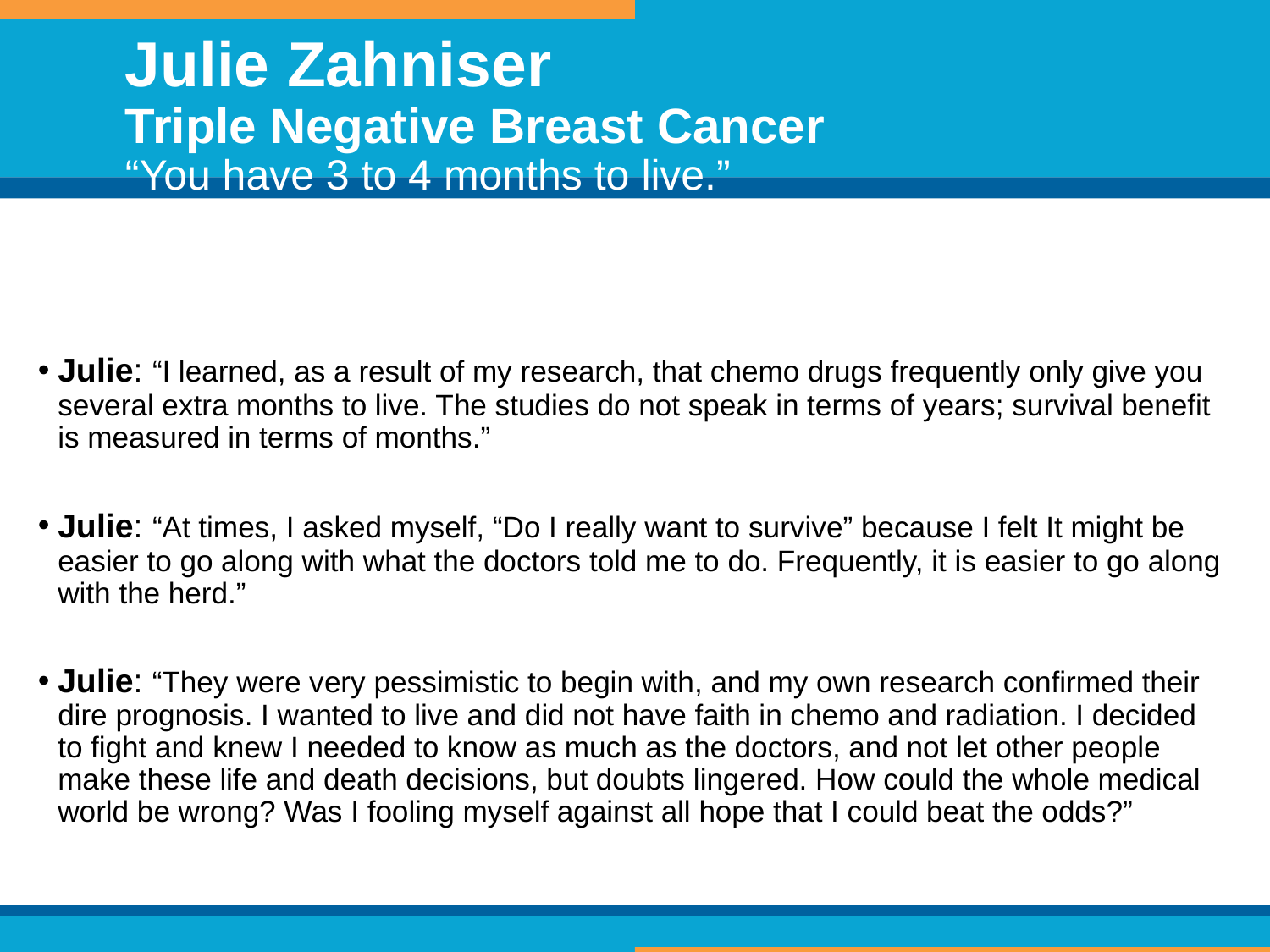

# Julie Zahniser Triple Negative Breast Cancer “You have 3 to 4 months to live.”

Julie: “I learned, as a result of my research, that chemo drugs frequently only give you several extra months to live. The studies do not speak in terms of years; survival benefit is measured in terms of months.”

Julie: “At times, I asked myself, “Do I really want to survive” because I felt It might be easier to go along with what the doctors told me to do. Frequently, it is easier to go along with the herd.”

Julie: “They were very pessimistic to begin with, and my own research confirmed their dire prognosis. I wanted to live and did not have faith in chemo and radiation. I decided to fight and knew I needed to know as much as the doctors, and not let other people make these life and death decisions, but doubts lingered. How could the whole medical world be wrong? Was I fooling myself against all hope that I could beat the odds?”